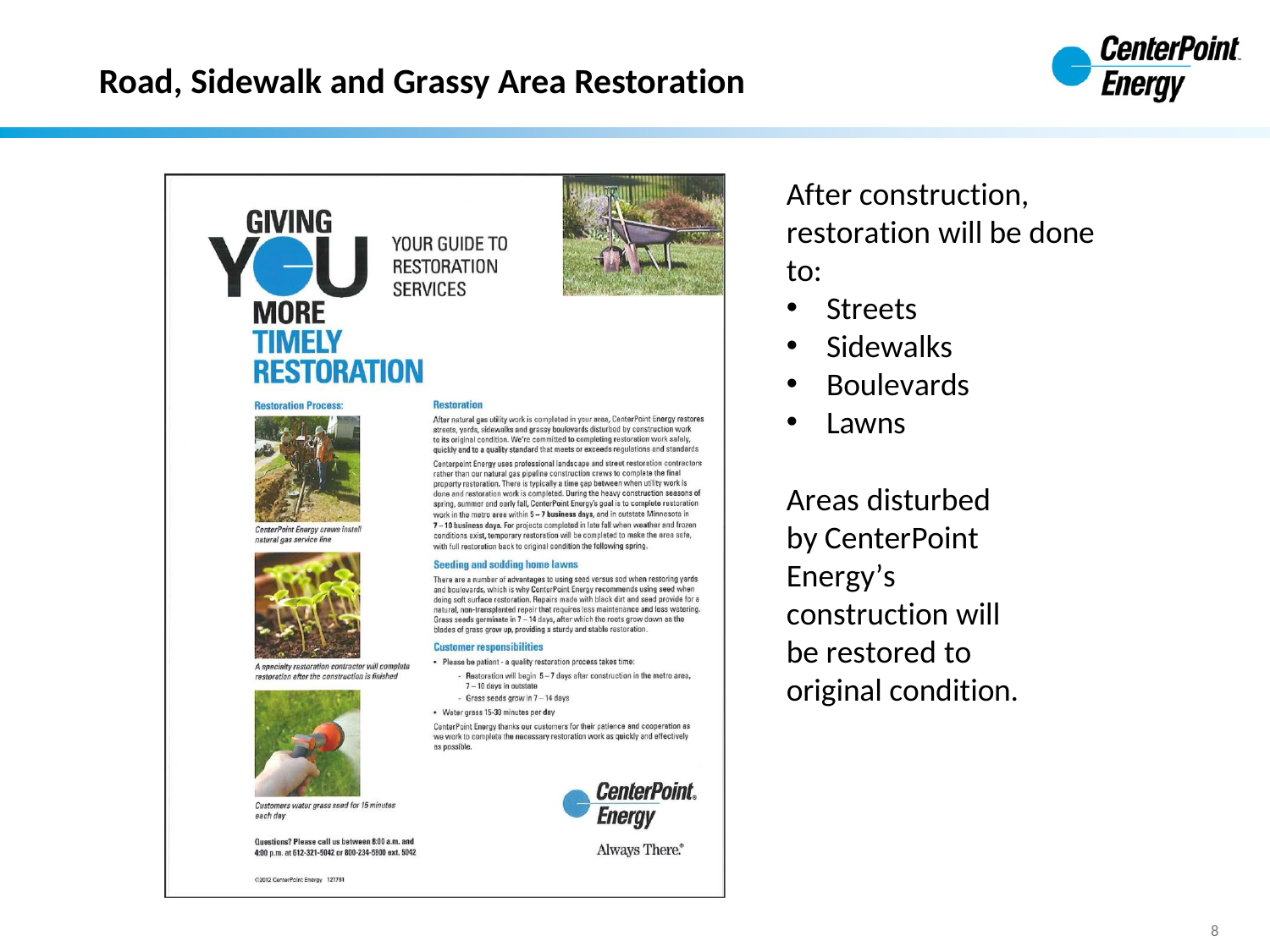

# Road, Sidewalk and Grassy Area Restoration

After construction, restoration will be done to:
Streets
Sidewalks
Boulevards
Lawns

Areas disturbed by CenterPoint Energy’s construction will be restored to original condition.

8